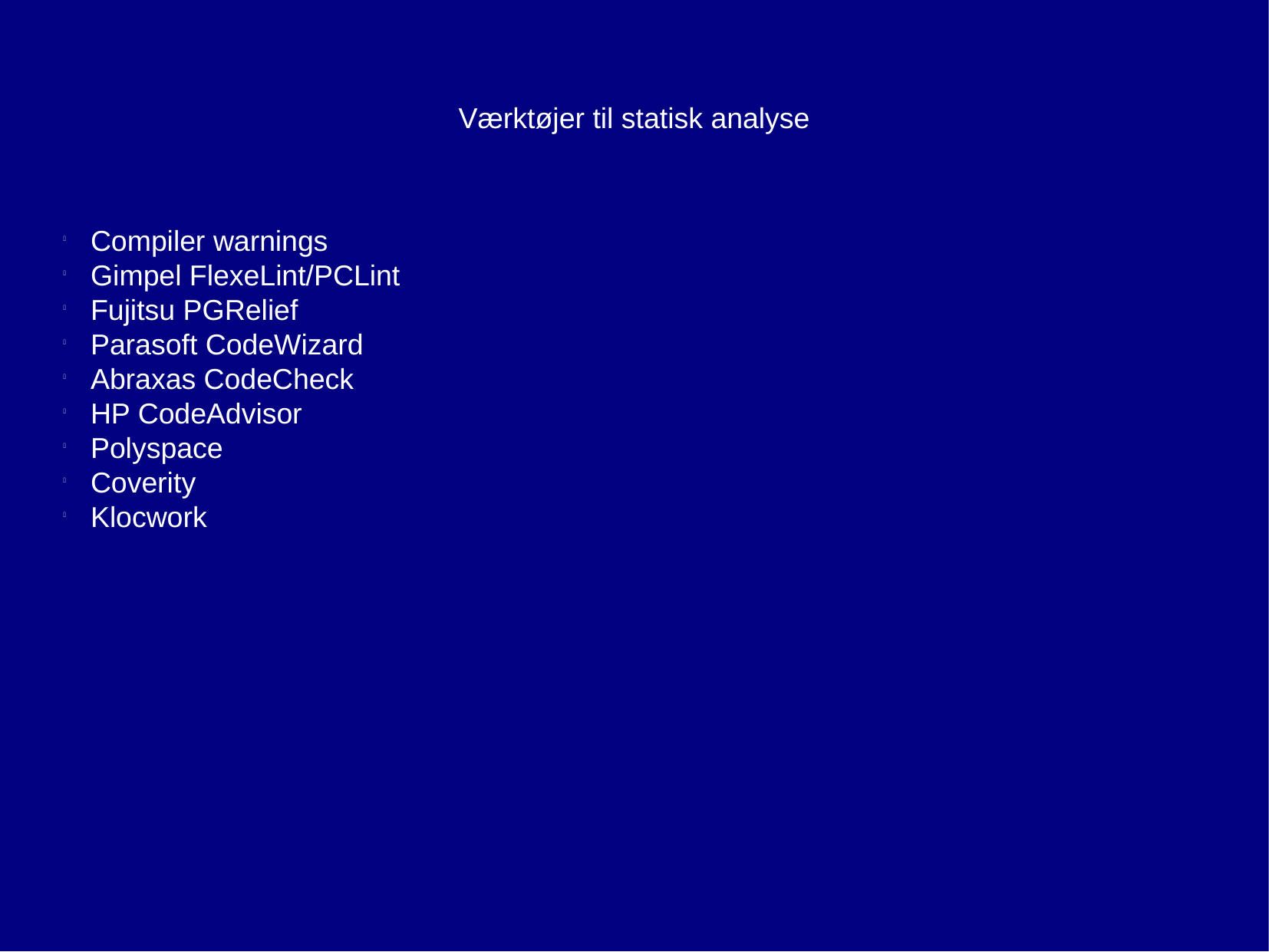

Værktøjer til statisk analyse
Compiler warnings
Gimpel FlexeLint/PCLint
Fujitsu PGRelief
Parasoft CodeWizard
Abraxas CodeCheck
HP CodeAdvisor
Polyspace
Coverity
Klocwork